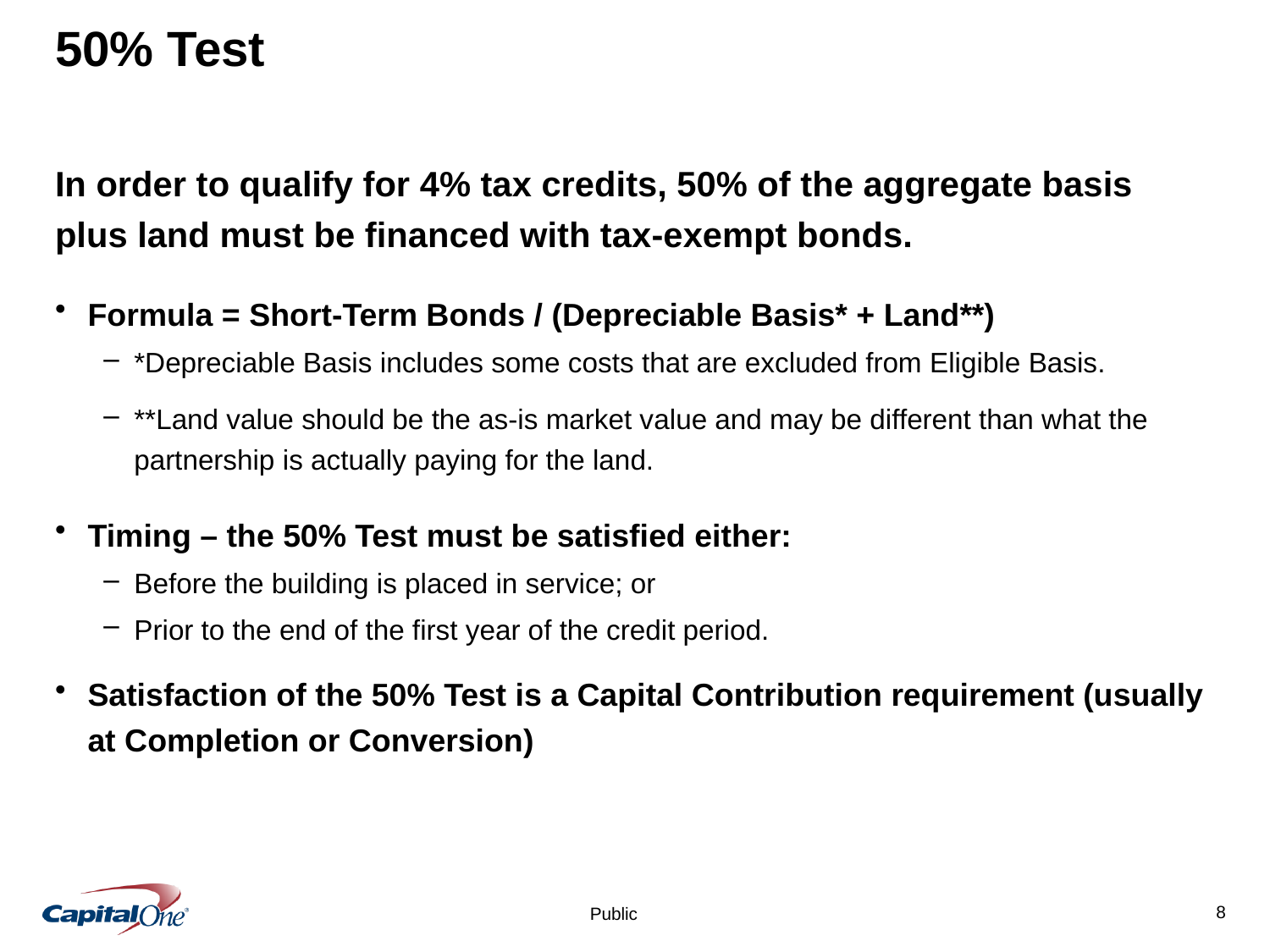

# 50% Test
In order to qualify for 4% tax credits, 50% of the aggregate basis plus land must be financed with tax-exempt bonds.
Formula = Short-Term Bonds / (Depreciable Basis* + Land**)
*Depreciable Basis includes some costs that are excluded from Eligible Basis.
**Land value should be the as-is market value and may be different than what the partnership is actually paying for the land.
Timing – the 50% Test must be satisfied either:
Before the building is placed in service; or
Prior to the end of the first year of the credit period.
Satisfaction of the 50% Test is a Capital Contribution requirement (usually at Completion or Conversion)